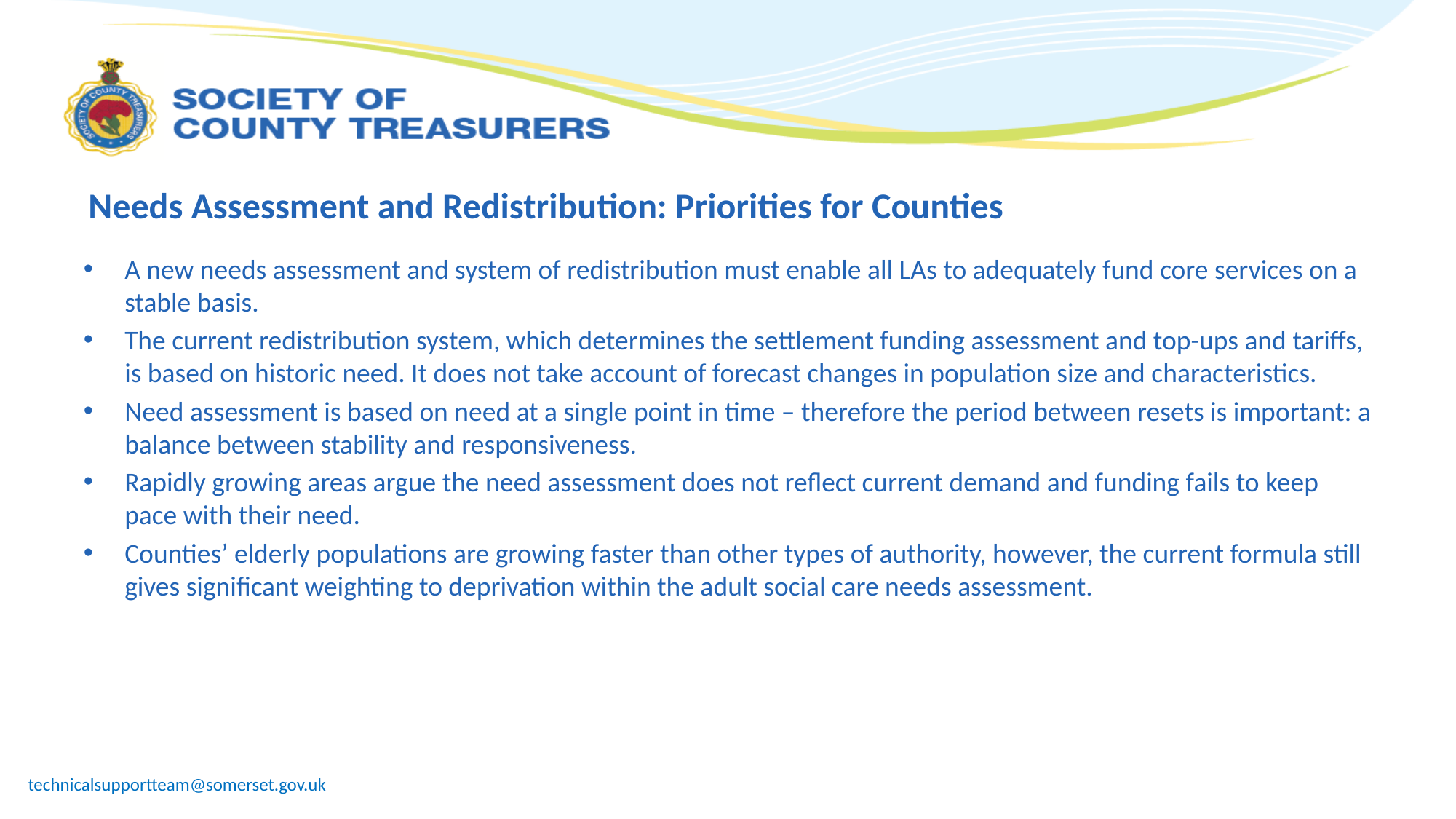

Needs Assessment and Redistribution: Priorities for Counties
A new needs assessment and system of redistribution must enable all LAs to adequately fund core services on a stable basis.
The current redistribution system, which determines the settlement funding assessment and top-ups and tariffs, is based on historic need. It does not take account of forecast changes in population size and characteristics.
Need assessment is based on need at a single point in time – therefore the period between resets is important: a balance between stability and responsiveness.
Rapidly growing areas argue the need assessment does not reflect current demand and funding fails to keep pace with their need.
Counties’ elderly populations are growing faster than other types of authority, however, the current formula still gives significant weighting to deprivation within the adult social care needs assessment.